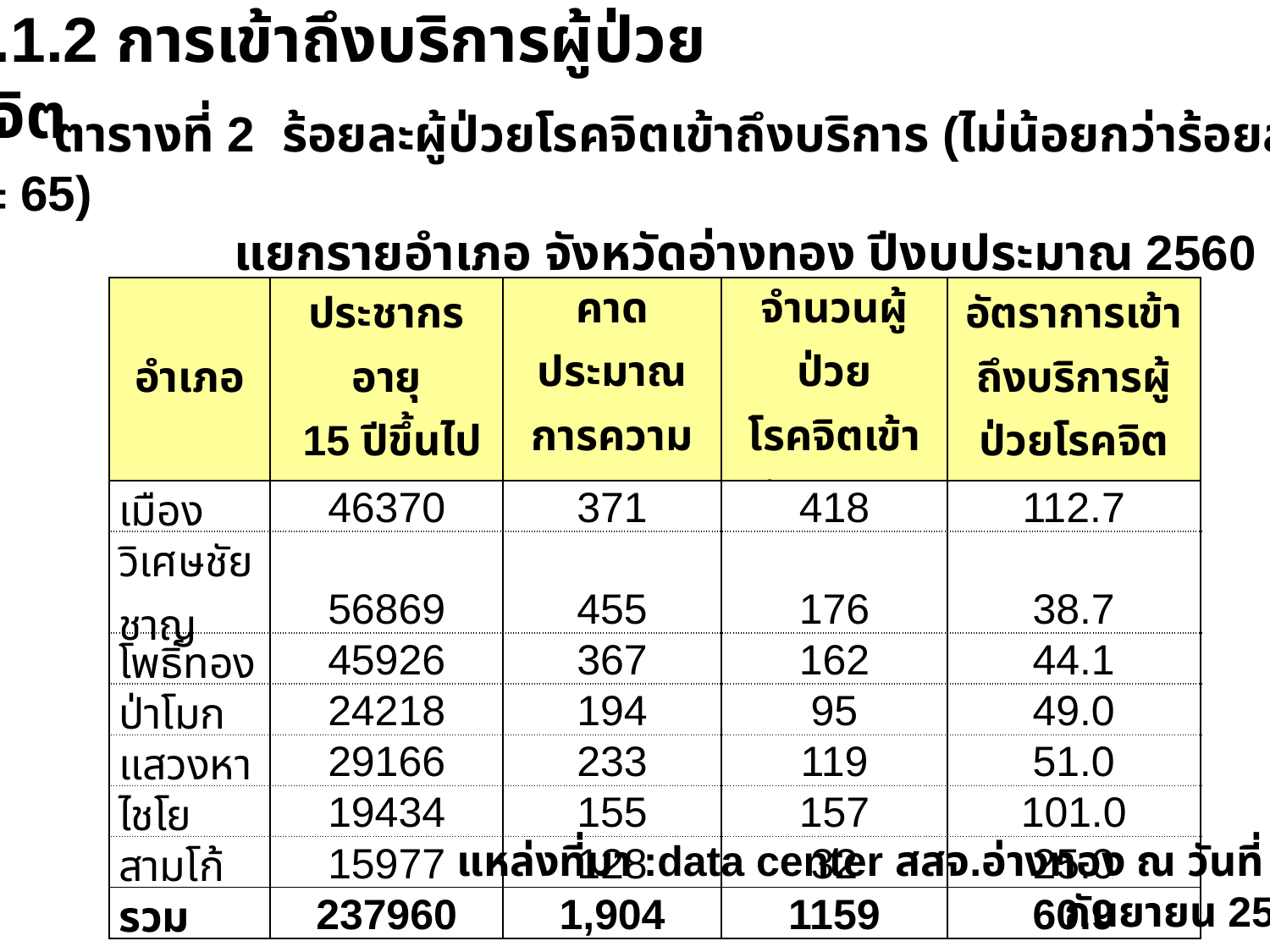

3.1.2 การเข้าถึงบริการผู้ป่วยโรคจิต
ตารางที่ 2  ร้อยละผู้ป่วยโรคจิตเข้าถึงบริการ (ไม่น้อยกว่าร้อยละ 65)
              แยกรายอำเภอ จังหวัดอ่างทอง ปีงบประมาณ 2560

| อำเภอ | ประชากรอายุ 15 ปีขึ้นไป | คาดประมาณการความชุก | จำนวนผู้ป่วย โรคจิตเข้าถึงบริการ | อัตราการเข้าถึงบริการผู้ป่วยโรคจิต |
| --- | --- | --- | --- | --- |
| เมือง | 46370 | 371 | 418 | 112.7 |
| วิเศษชัยชาญ | 56869 | 455 | 176 | 38.7 |
| โพธิ์ทอง | 45926 | 367 | 162 | 44.1 |
| ป่าโมก | 24218 | 194 | 95 | 49.0 |
| แสวงหา | 29166 | 233 | 119 | 51.0 |
| ไชโย | 19434 | 155 | 157 | 101.0 |
| สามโก้ | 15977 | 128 | 32 | 25.0 |
| รวม | 237960 | 1,904 | 1159 | 60.9 |
แหล่งที่มา :data center สสจ.อ่างทอง ณ วันที่ 30 กันยายน 2560